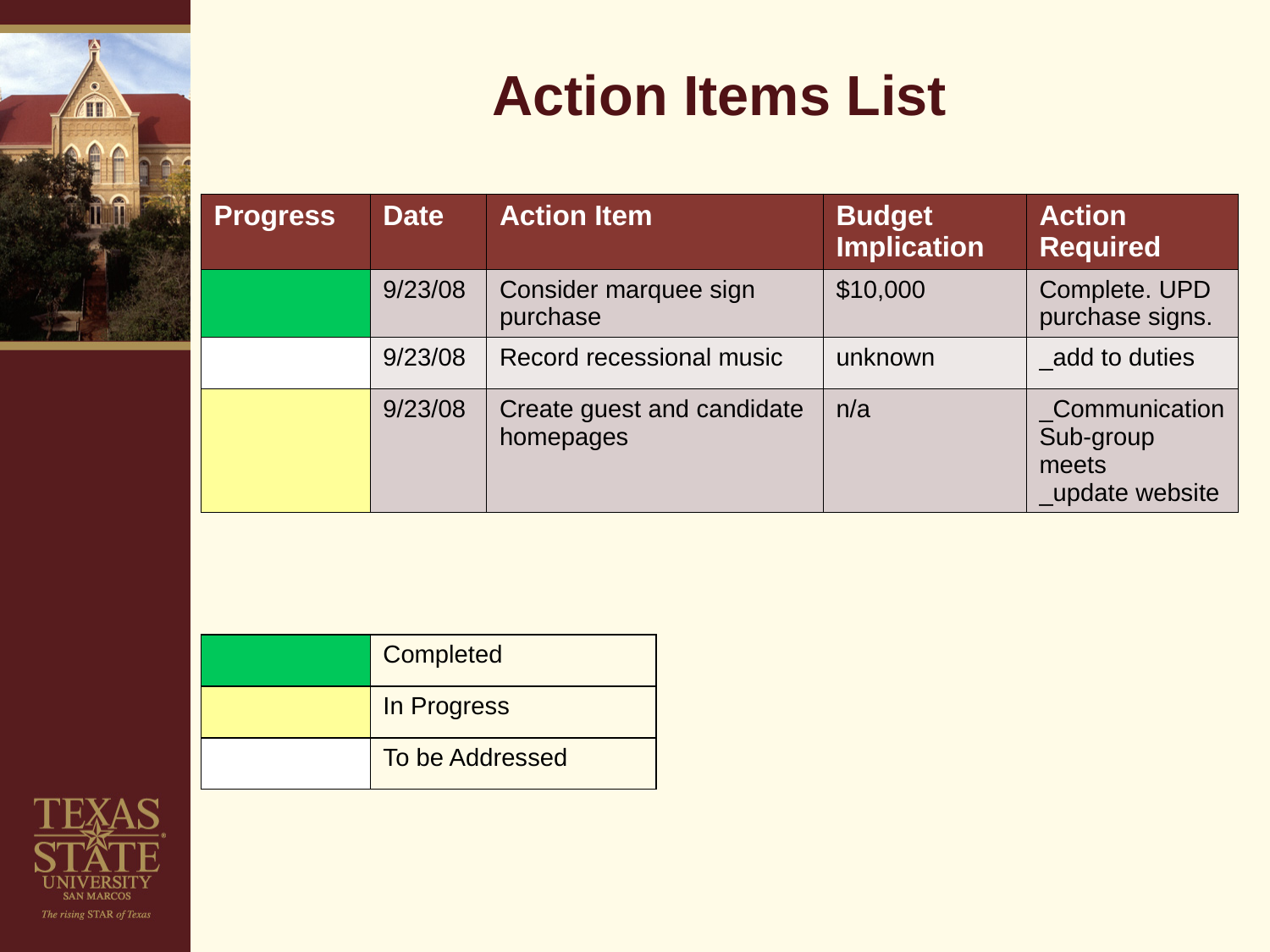

Action Items List
| Progress | Date | Action Item | Budget Implication | Action Required |
| --- | --- | --- | --- | --- |
|  | 9/23/08 | Consider marquee sign purchase | $10,000 | Complete. UPD purchase signs. |
|  | 9/23/08 | Record recessional music | unknown | \_add to duties |
|  | 9/23/08 | Create guest and candidate homepages | n/a | \_Communication Sub-group meets \_update website |
|  | Completed |
| --- | --- |
|  | In Progress |
|  | To be Addressed |